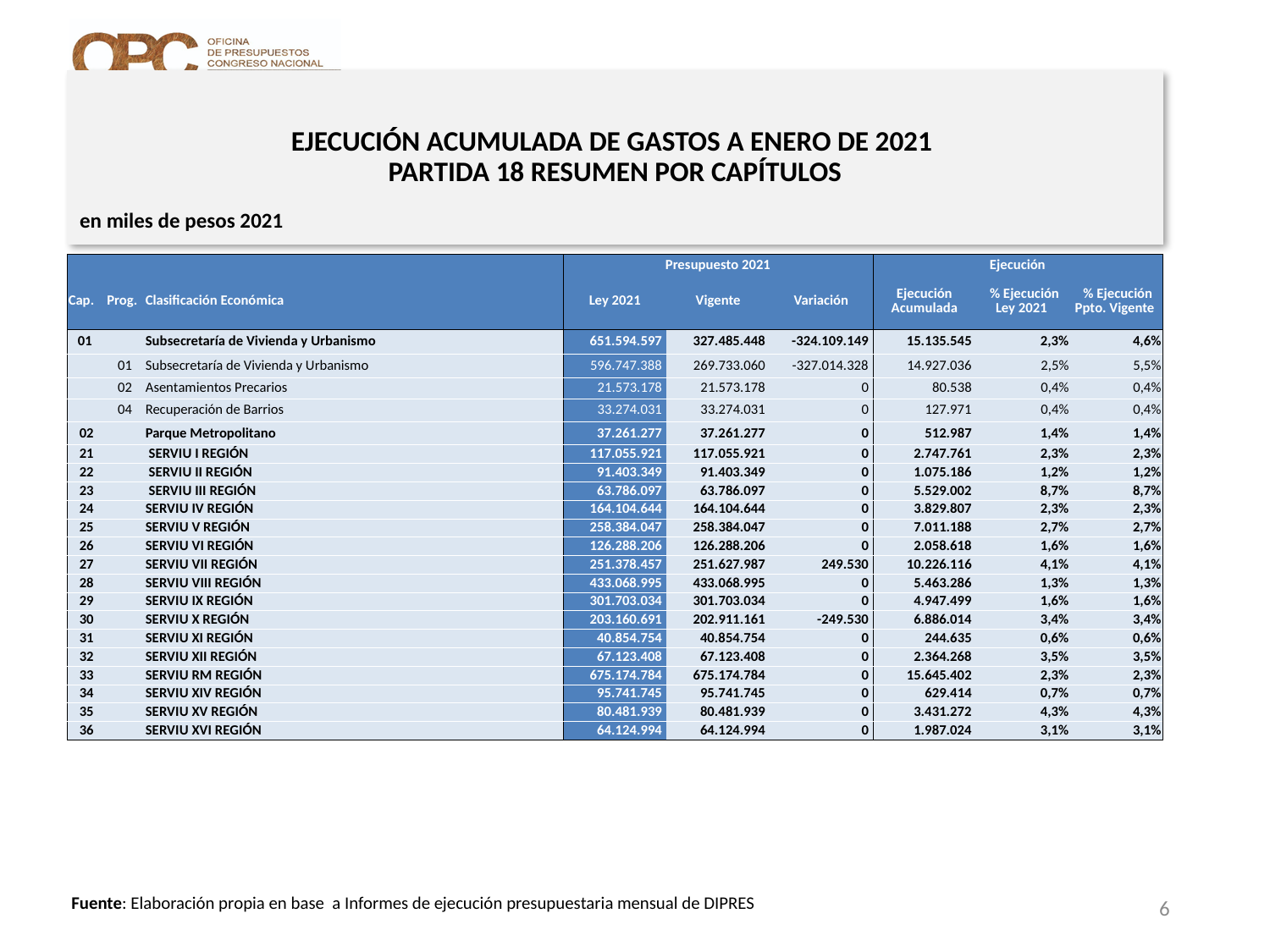

# EJECUCIÓN ACUMULADA DE GASTOS A ENERO DE 2021 PARTIDA 18 RESUMEN POR CAPÍTULOS
en miles de pesos 2021
|  |  |  | Presupuesto 2021 |  |  | Ejecución |  |  |
| --- | --- | --- | --- | --- | --- | --- | --- | --- |
| Cap. | Prog. | Clasificación Económica | Ley 2021 | Vigente | Variación | Ejecución Acumulada | % Ejecución Ley 2021 | % Ejecución Ppto. Vigente |
| 01 |  | Subsecretaría de Vivienda y Urbanismo | 651.594.597 | 327.485.448 | -324.109.149 | 15.135.545 | 2,3% | 4,6% |
|  | 01 | Subsecretaría de Vivienda y Urbanismo | 596.747.388 | 269.733.060 | -327.014.328 | 14.927.036 | 2,5% | 5,5% |
|  | 02 | Asentamientos Precarios | 21.573.178 | 21.573.178 | 0 | 80.538 | 0,4% | 0,4% |
|  | 04 | Recuperación de Barrios | 33.274.031 | 33.274.031 | 0 | 127.971 | 0,4% | 0,4% |
| 02 |  | Parque Metropolitano | 37.261.277 | 37.261.277 | 0 | 512.987 | 1,4% | 1,4% |
| 21 |  | SERVIU I REGIÓN | 117.055.921 | 117.055.921 | 0 | 2.747.761 | 2,3% | 2,3% |
| 22 |  | SERVIU II REGIÓN | 91.403.349 | 91.403.349 | 0 | 1.075.186 | 1,2% | 1,2% |
| 23 |  | SERVIU III REGIÓN | 63.786.097 | 63.786.097 | 0 | 5.529.002 | 8,7% | 8,7% |
| 24 |  | SERVIU IV REGIÓN | 164.104.644 | 164.104.644 | 0 | 3.829.807 | 2,3% | 2,3% |
| 25 |  | SERVIU V REGIÓN | 258.384.047 | 258.384.047 | 0 | 7.011.188 | 2,7% | 2,7% |
| 26 |  | SERVIU VI REGIÓN | 126.288.206 | 126.288.206 | 0 | 2.058.618 | 1,6% | 1,6% |
| 27 |  | SERVIU VII REGIÓN | 251.378.457 | 251.627.987 | 249.530 | 10.226.116 | 4,1% | 4,1% |
| 28 |  | SERVIU VIII REGIÓN | 433.068.995 | 433.068.995 | 0 | 5.463.286 | 1,3% | 1,3% |
| 29 |  | SERVIU IX REGIÓN | 301.703.034 | 301.703.034 | 0 | 4.947.499 | 1,6% | 1,6% |
| 30 |  | SERVIU X REGIÓN | 203.160.691 | 202.911.161 | -249.530 | 6.886.014 | 3,4% | 3,4% |
| 31 |  | SERVIU XI REGIÓN | 40.854.754 | 40.854.754 | 0 | 244.635 | 0,6% | 0,6% |
| 32 |  | SERVIU XII REGIÓN | 67.123.408 | 67.123.408 | 0 | 2.364.268 | 3,5% | 3,5% |
| 33 |  | SERVIU RM REGIÓN | 675.174.784 | 675.174.784 | 0 | 15.645.402 | 2,3% | 2,3% |
| 34 |  | SERVIU XIV REGIÓN | 95.741.745 | 95.741.745 | 0 | 629.414 | 0,7% | 0,7% |
| 35 |  | SERVIU XV REGIÓN | 80.481.939 | 80.481.939 | 0 | 3.431.272 | 4,3% | 4,3% |
| 36 |  | SERVIU XVI REGIÓN | 64.124.994 | 64.124.994 | 0 | 1.987.024 | 3,1% | 3,1% |
6